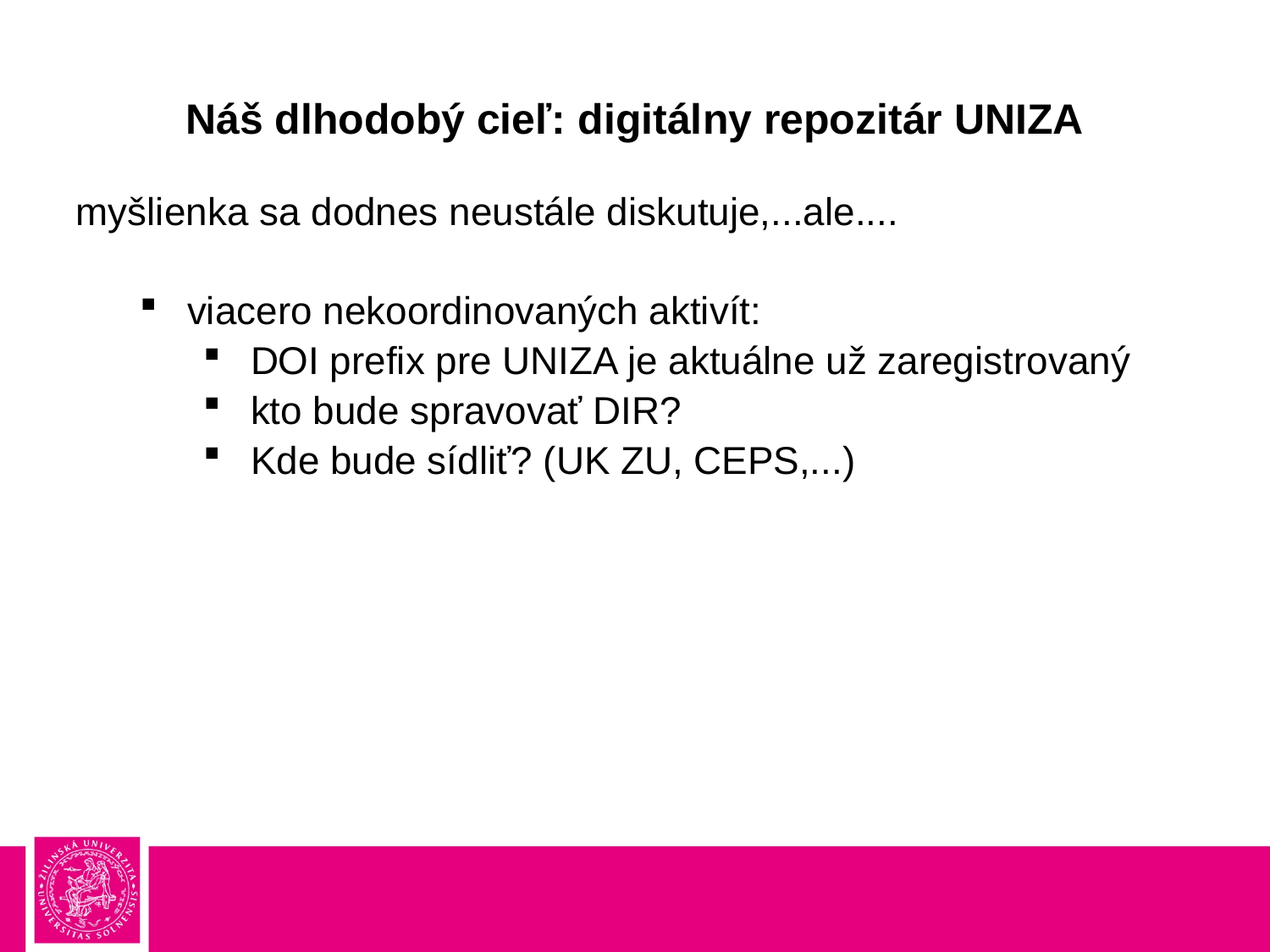

# Náš dlhodobý cieľ: digitálny repozitár UNIZA
myšlienka sa dodnes neustále diskutuje,...ale....

viacero nekoordinovaných aktivít:
DOI prefix pre UNIZA je aktuálne už zaregistrovaný
kto bude spravovať DIR?
Kde bude sídliť? (UK ZU, CEPS,...)